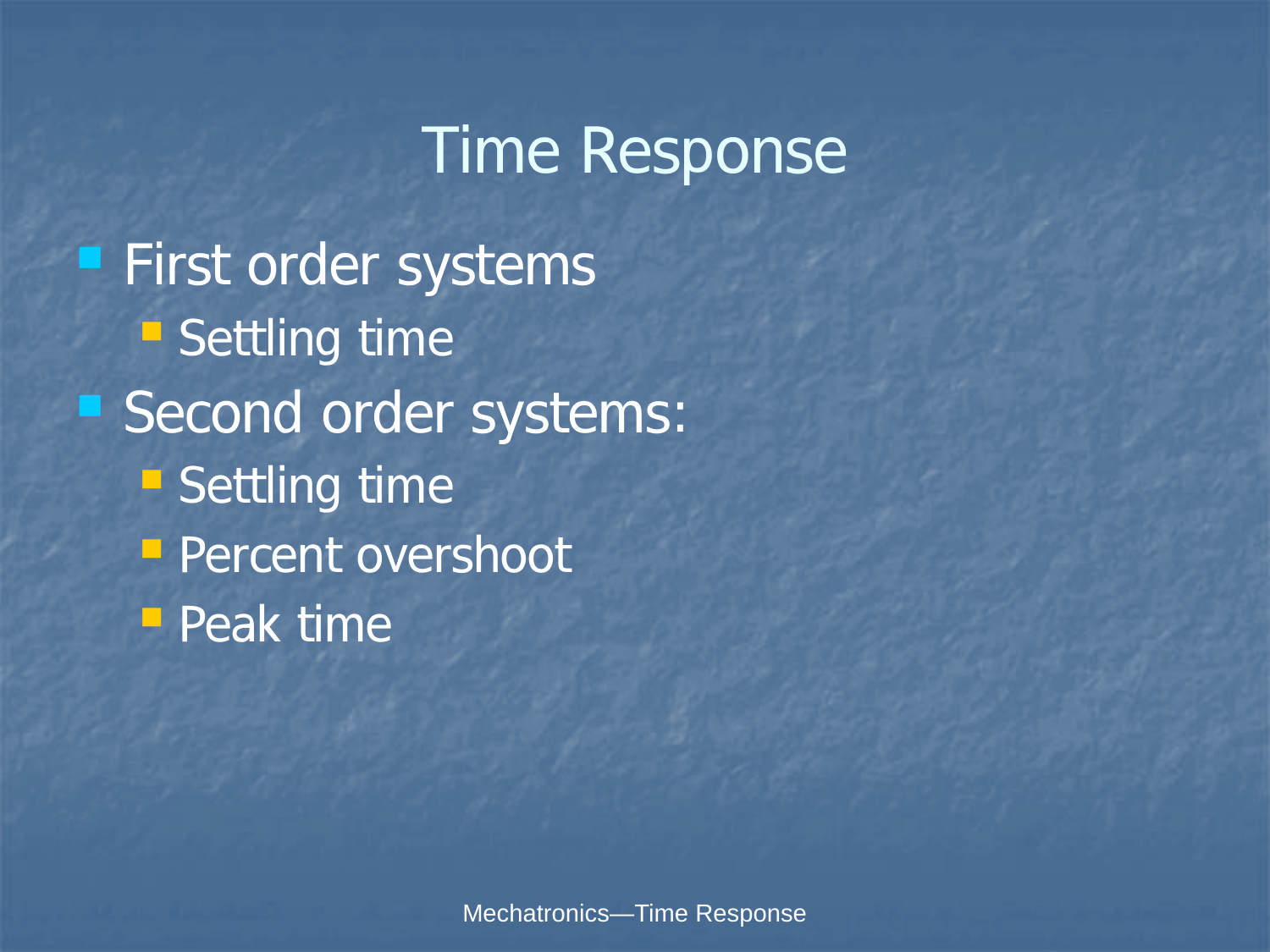

# Time Response
First order systems
Settling time
Second order systems:
Settling time
Percent overshoot
Peak time

Mechatronics—Time Response